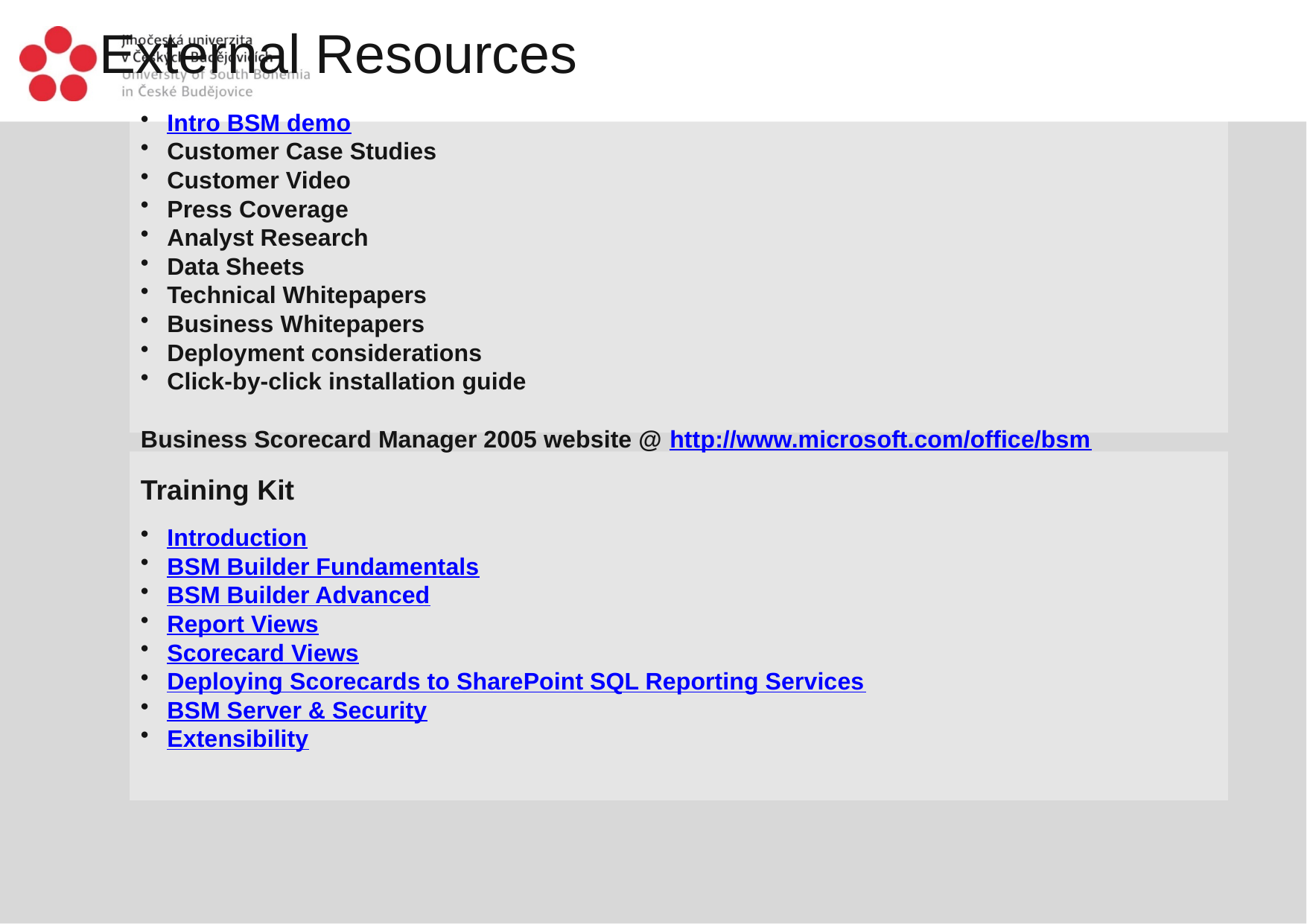

External Resources

Intro BSM demo
Customer Case Studies
Customer Video
Press Coverage
Analyst Research
Data Sheets
Technical Whitepapers
Business Whitepapers
Deployment considerations
Click-by-click installation guide

Business Scorecard Manager 2005 website @ http://www.microsoft.com/office/bsm
Training Kit

Introduction
BSM Builder Fundamentals
BSM Builder Advanced
Report Views
Scorecard Views
Deploying Scorecards to SharePoint SQL Reporting Services
BSM Server & Security
Extensibility